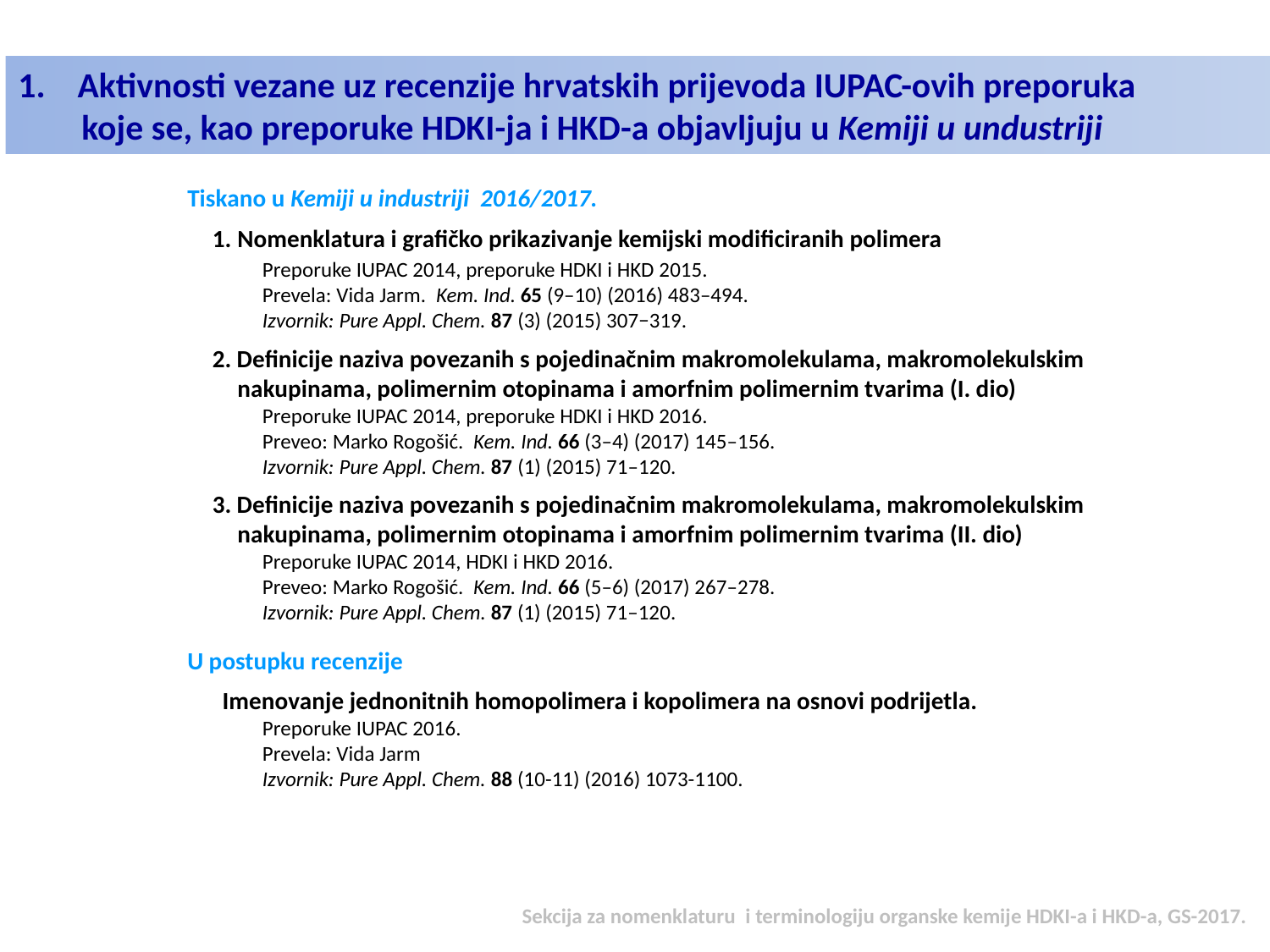

1.    Aktivnosti vezane uz recenzije hrvatskih prijevoda IUPAC-ovih preporuka
	koje se, kao preporuke HDKI-ja i HKD-a objavljuju u Kemiji u undustriji
Tiskano u Kemiji u industriji  2016/2017.
Nomenklatura i grafičko prikazivanje kemijski modificiranih polimera
Preporuke IUPAC 2014, preporuke HDKI i HKD 2015.
Prevela: Vida Jarm.  Kem. Ind. 65 (9–10) (2016) 483–494.
Izvornik: Pure Appl. Chem. 87 (3) (2015) 307−319.
2. Definicije naziva povezanih s pojedinačnim makromolekulama, makromolekulskim
	nakupinama, polimernim otopinama i amorfnim polimernim tvarima (I. dio)
Preporuke IUPAC 2014, preporuke HDKI i HKD 2016.
Preveo: Marko Rogošić.  Kem. Ind. 66 (3–4) (2017) 145–156.
Izvornik: Pure Appl. Chem. 87 (1) (2015) 71–120.
3. Definicije naziva povezanih s pojedinačnim makromolekulama, makromolekulskim
	nakupinama, polimernim otopinama i amorfnim polimernim tvarima (II. dio)
Preporuke IUPAC 2014, HDKI i HKD 2016.
Preveo: Marko Rogošić.  Kem. Ind. 66 (5–6) (2017) 267–278.
Izvornik: Pure Appl. Chem. 87 (1) (2015) 71–120.
U postupku recenzije
	Imenovanje jednonitnih homopolimera i kopolimera na osnovi podrijetla.
Preporuke IUPAC 2016.
Prevela: Vida Jarm
Izvornik: Pure Appl. Chem. 88 (10-11) (2016) 1073-1100.
Sekcija za nomenklaturu  i terminologiju organske kemije HDKI-a i HKD-a, GS-2017.